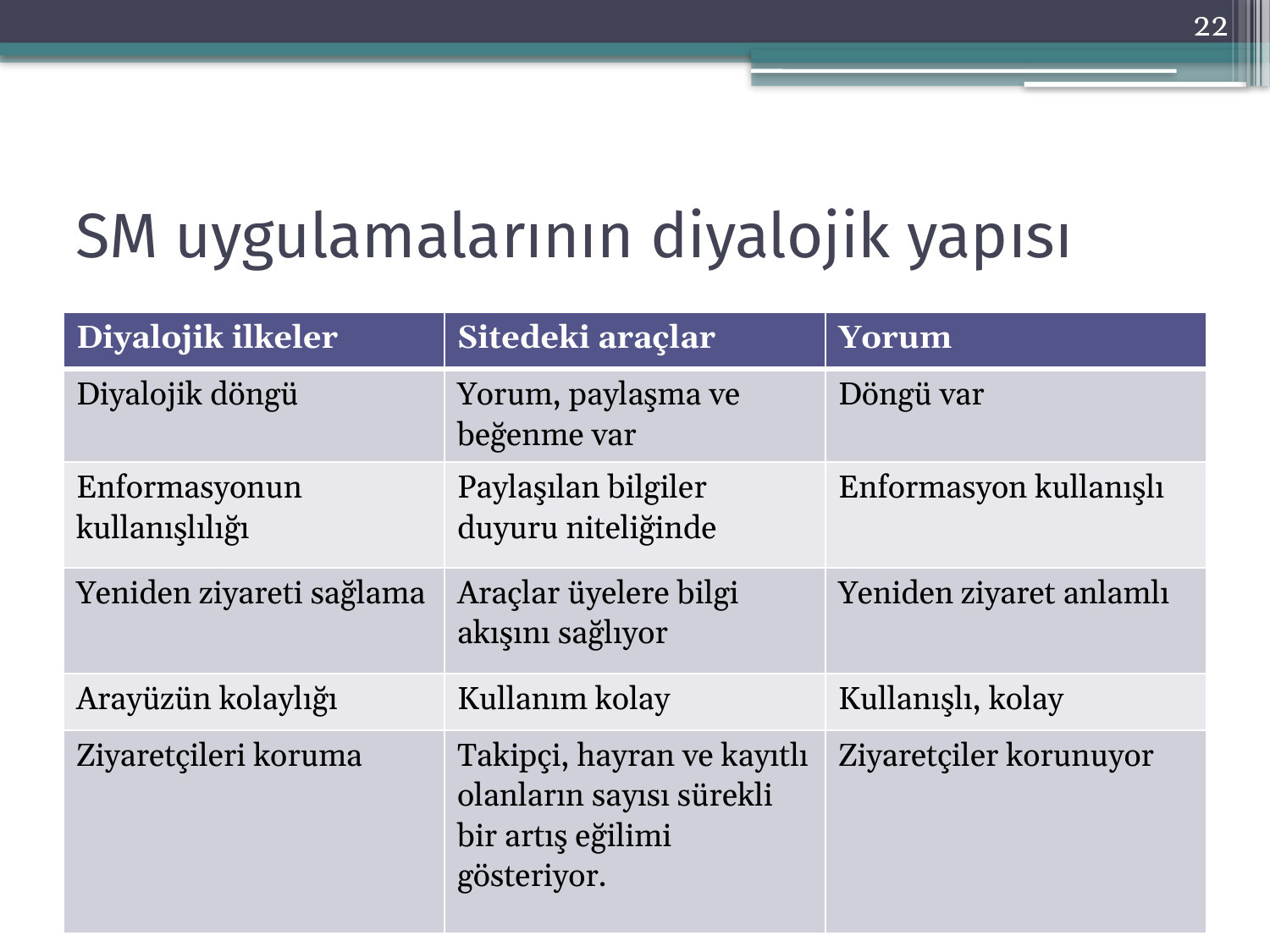

22
# SM uygulamalarının diyalojik yapısı
| Diyalojik ilkeler | Sitedeki araçlar | Yorum |
| --- | --- | --- |
| Diyalojik döngü | Yorum, paylaşma ve beğenme var | Döngü var |
| Enformasyonun kullanışlılığı | Paylaşılan bilgiler duyuru niteliğinde | Enformasyon kullanışlı |
| Yeniden ziyareti sağlama | Araçlar üyelere bilgi akışını sağlıyor | Yeniden ziyaret anlamlı |
| Arayüzün kolaylığı | Kullanım kolay | Kullanışlı, kolay |
| Ziyaretçileri koruma | Takipçi, hayran ve kayıtlı olanların sayısı sürekli bir artış eğilimi gösteriyor. | Ziyaretçiler korunuyor |